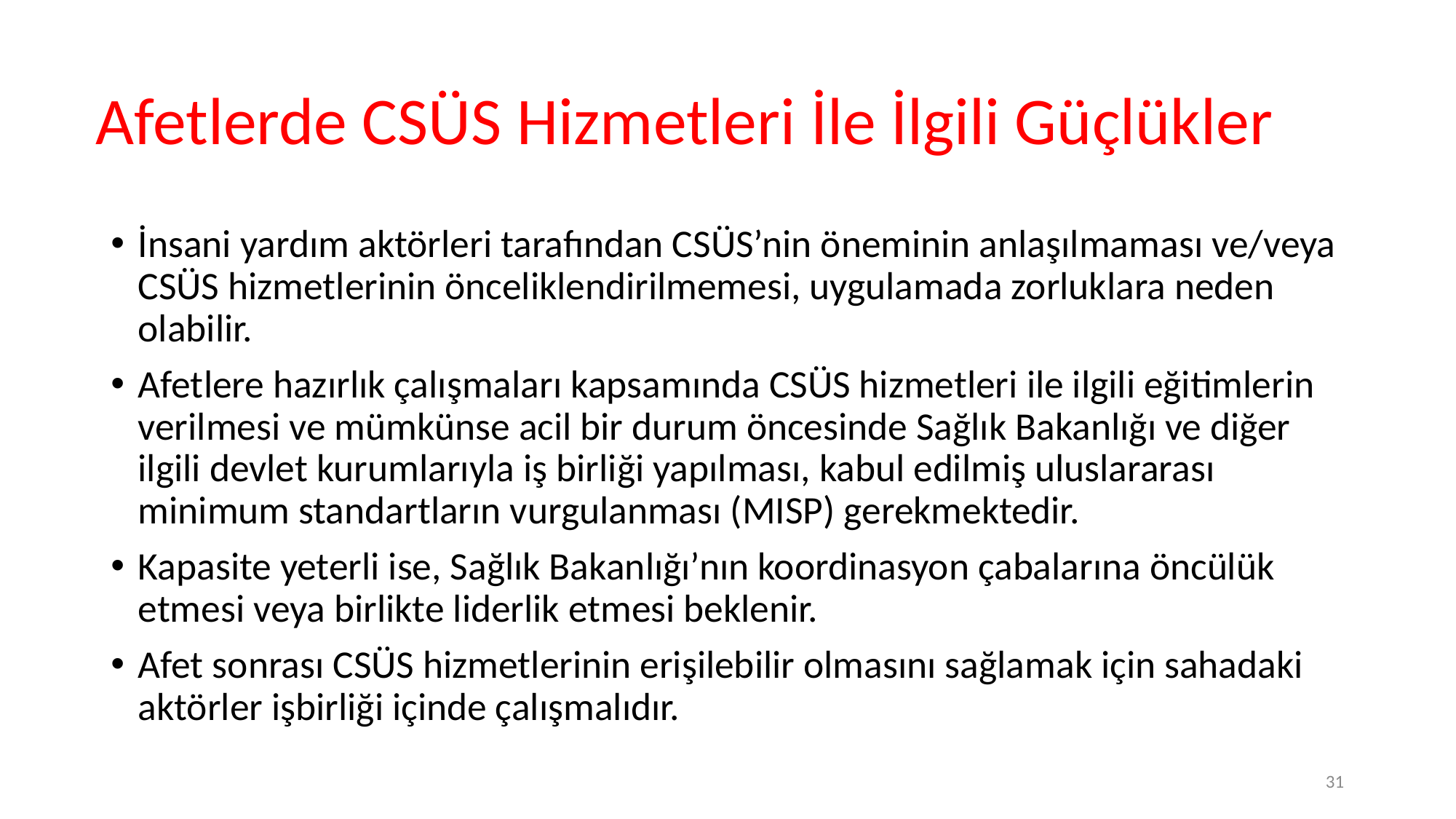

# Afetlerde CSÜS Hizmetleri İle İlgili Güçlükler
İnsani yardım aktörleri tarafından CSÜS’nin öneminin anlaşılmaması ve/veya CSÜS hizmetlerinin önceliklendirilmemesi, uygulamada zorluklara neden olabilir.
Afetlere hazırlık çalışmaları kapsamında CSÜS hizmetleri ile ilgili eğitimlerin verilmesi ve mümkünse acil bir durum öncesinde Sağlık Bakanlığı ve diğer ilgili devlet kurumlarıyla iş birliği yapılması, kabul edilmiş uluslararası minimum standartların vurgulanması (MISP) gerekmektedir.
Kapasite yeterli ise, Sağlık Bakanlığı’nın koordinasyon çabalarına öncülük etmesi veya birlikte liderlik etmesi beklenir.
Afet sonrası CSÜS hizmetlerinin erişilebilir olmasını sağlamak için sahadaki aktörler işbirliği içinde çalışmalıdır.
31